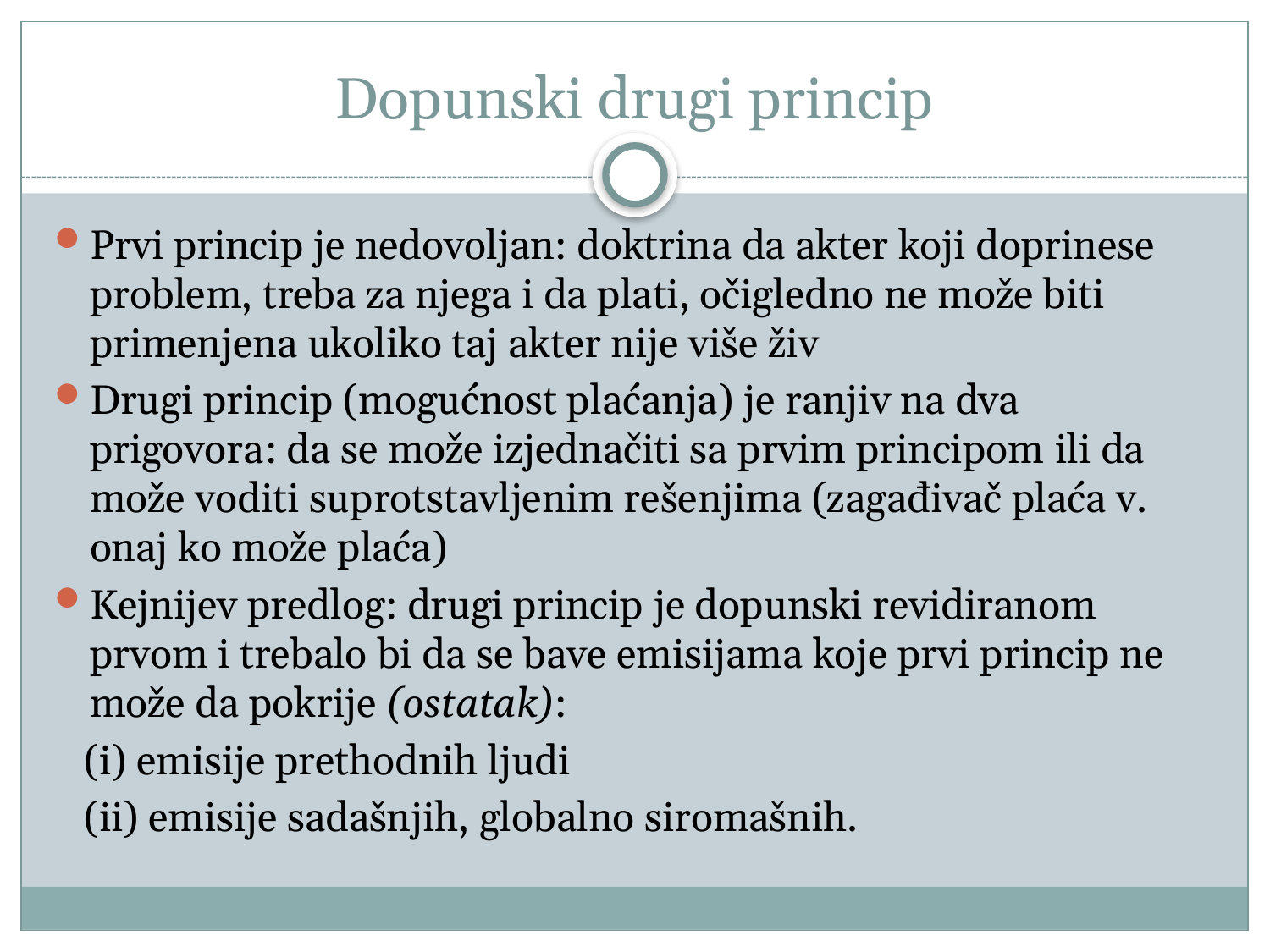

# Dopunski drugi princip
Prvi princip je nedovoljan: doktrina da akter koji doprinese problem, treba za njega i da plati, očigledno ne može biti primenjena ukoliko taj akter nije više živ
Drugi princip (mogućnost plaćanja) je ranjiv na dva prigovora: da se može izjednačiti sa prvim principom ili da može voditi suprotstavljenim rešenjima (zagađivač plaća v. onaj ko može plaća)
Kejnijev predlog: drugi princip je dopunski revidiranom prvom i trebalo bi da se bave emisijama koje prvi princip ne može da pokrije (ostatak):
   (i) emisije prethodnih ljudi
   (ii) emisije sadašnjih, globalno siromašnih.